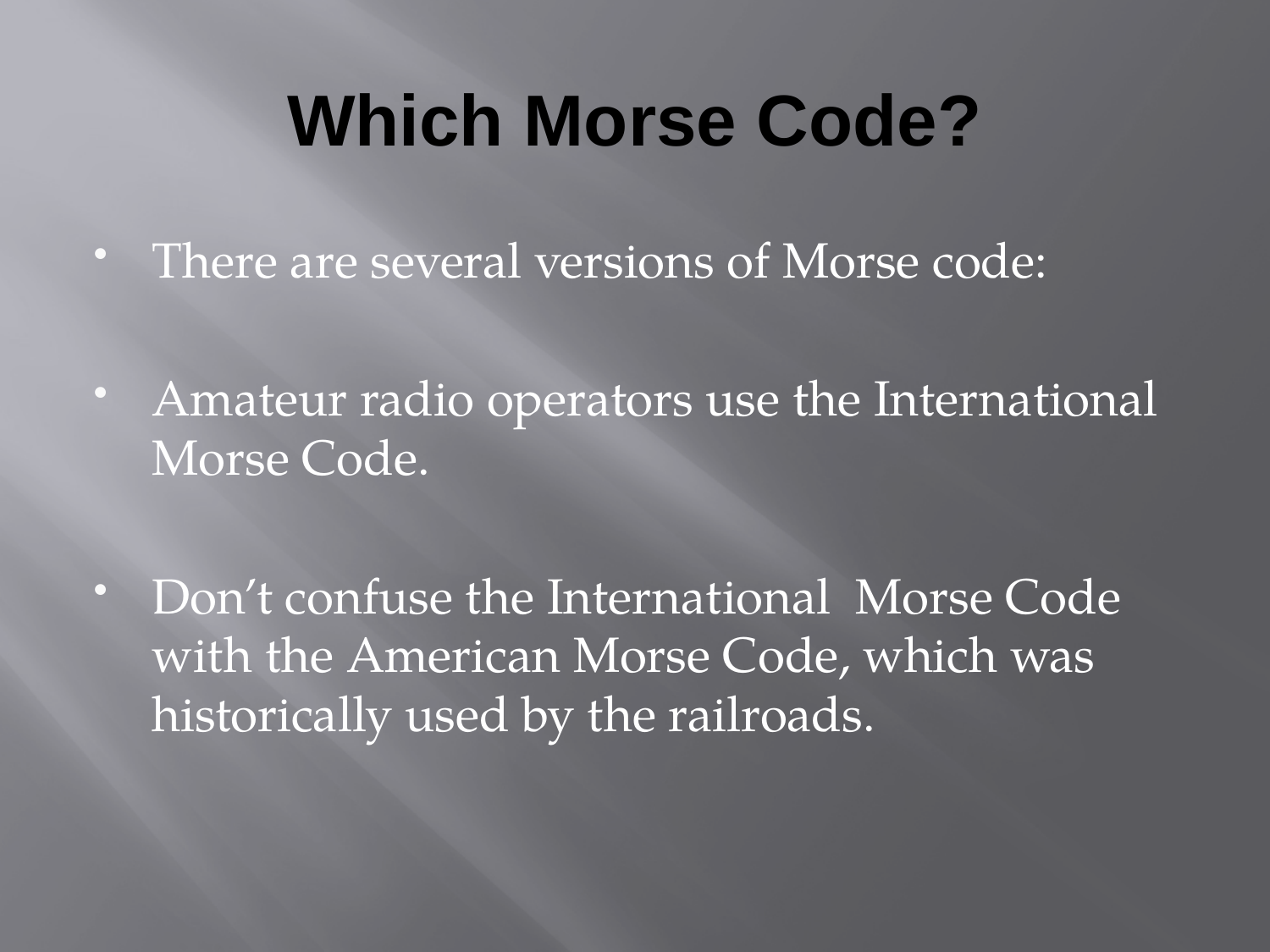

# Which Morse Code?
There are several versions of Morse code:

Amateur radio operators use the International Morse Code.

Don’t confuse the International  Morse Code with the American Morse Code, which was historically used by the railroads.